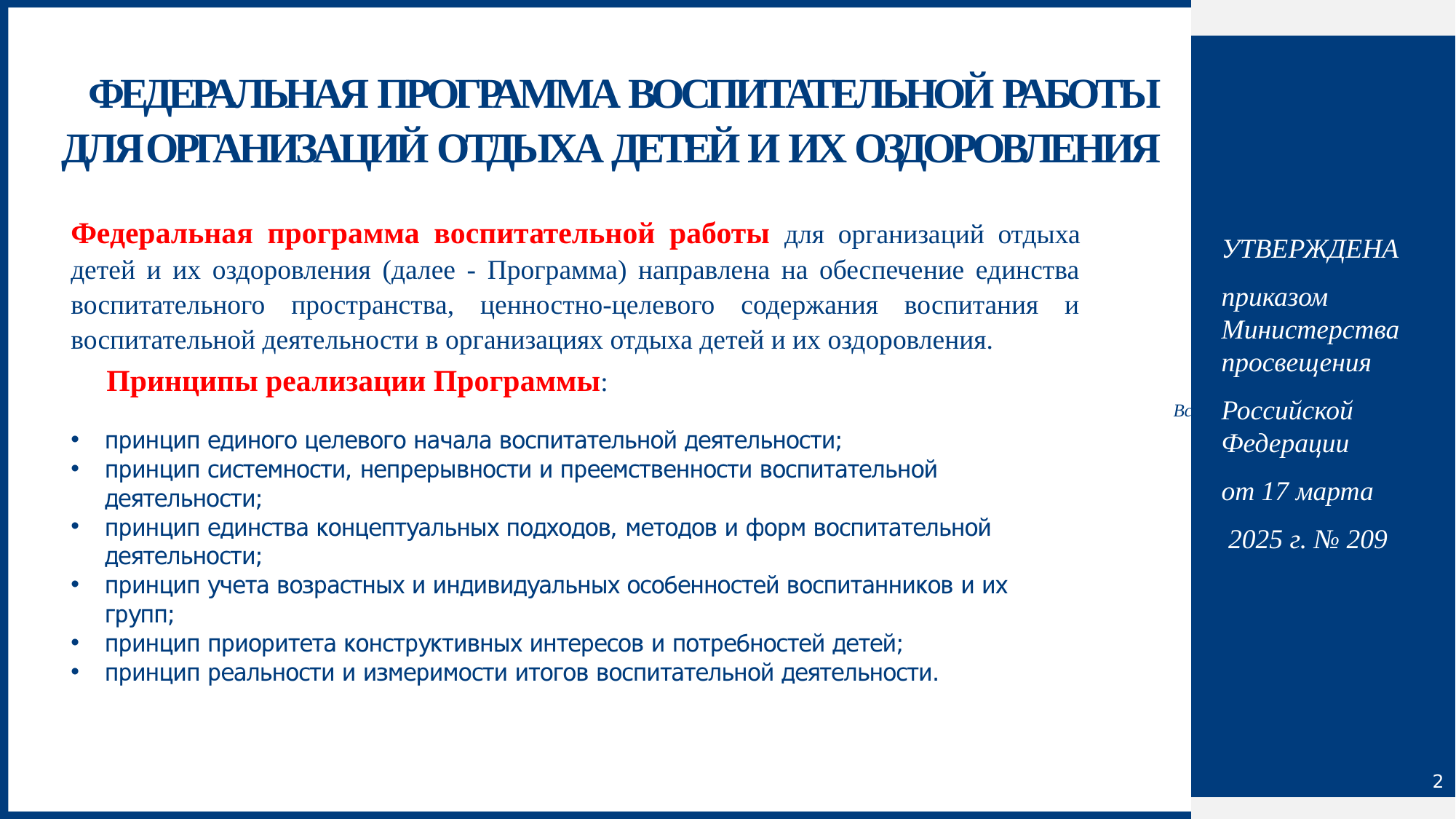

УТВЕРЖДЕНА
приказом Министерства просвещения
Российской Федерации
от 17 марта
 2025 г. № 209

# Федеральная  программа  воспитательной  работы для организаций  отдыха  детей  и  их  оздоровления
Федеральная программа воспитательной работы для организаций отдыха детей и их оздоровления (далее - Программа) направлена на обеспечение единства воспитательного пространства, ценностно-целевого содержания воспитания и воспитательной деятельности в организациях отдыха детей и их оздоровления.
Принципы реализации Программы:
принцип единого целевого начала воспитательной деятельности;
принцип системности, непрерывности и преемственности воспитательной деятельности;
принцип единства концептуальных подходов, методов и форм воспитательной деятельности;
принцип учета возрастных и индивидуальных особенностей воспитанников и их групп;
принцип приоритета конструктивных интересов и потребностей детей;
принцип реальности и измеримости итогов воспитательной деятельности.
2